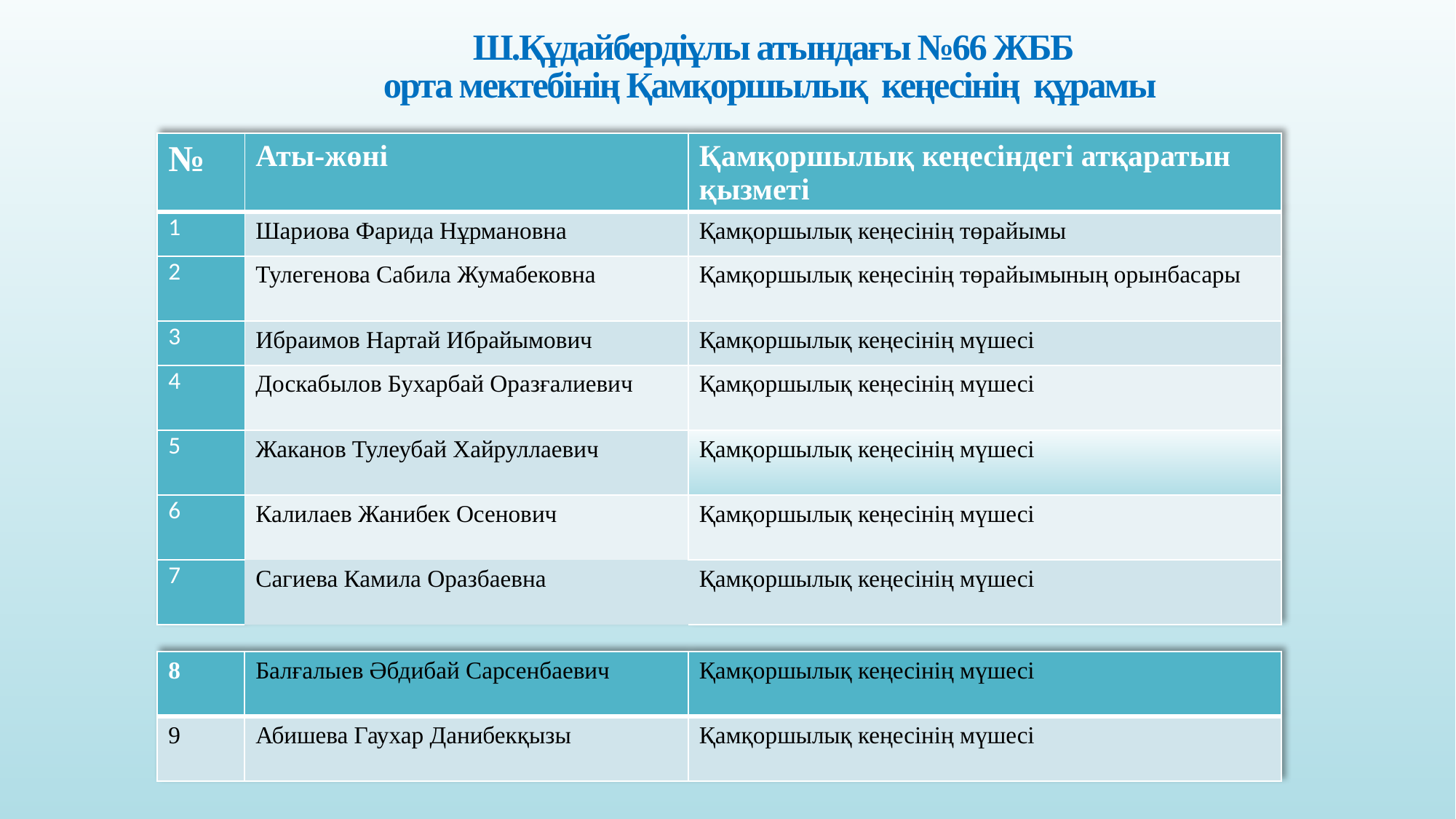

# Ш.Құдайбердіұлы атындағы №66 ЖББ орта мектебінің Қамқоршылық  кеңесінің  құрамы
| № | Аты-жөні | Қамқоршылық кеңесіндегі атқаратын қызметі |
| --- | --- | --- |
| 1 | Шариова Фарида Нұрмановна | Қамқоршылық кеңесінің төрайымы |
| 2 | Тулегенова Сабила Жумабековна | Қамқоршылық кеңесінің төрайымының орынбасары |
| 3 | Ибраимов Нартай Ибрайымович | Қамқоршылық кеңесінің мүшесі |
| 4 | Доскабылов Бухарбай Оразғалиевич | Қамқоршылық кеңесінің мүшесі |
| 5 | Жаканов Тулеубай Хайруллаевич | Қамқоршылық кеңесінің мүшесі |
| 6 | Калилаев Жанибек Осенович | Қамқоршылық кеңесінің мүшесі |
| 7 | Сагиева Камила Оразбаевна | Қамқоршылық кеңесінің мүшесі |
| 8 | Балғалыев Әбдибай Сарсенбаевич | Қамқоршылық кеңесінің мүшесі |
| --- | --- | --- |
| 9 | Абишева Гаухар Данибекқызы | Қамқоршылық кеңесінің мүшесі |